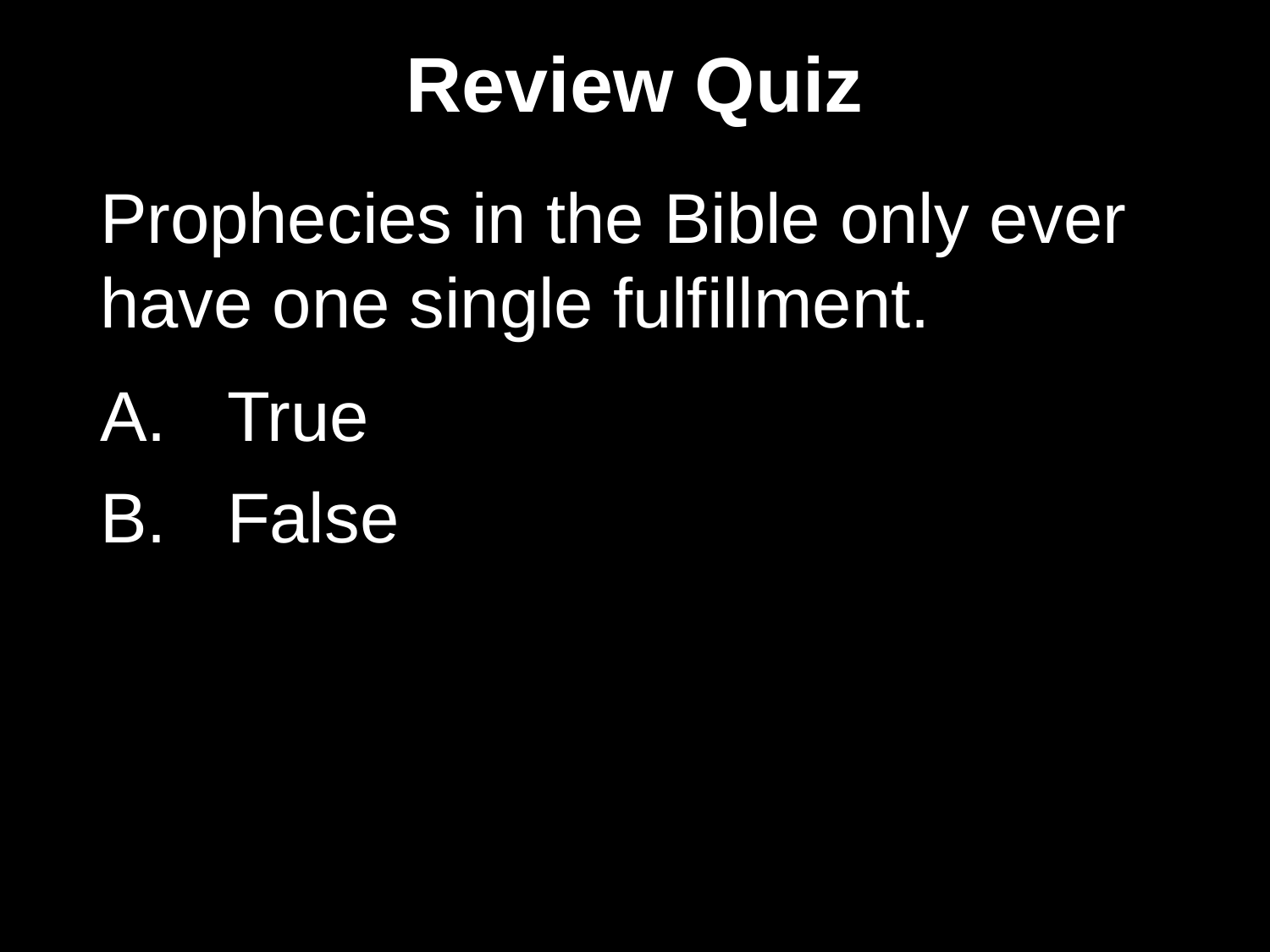

# Review Quiz
Prophecies in the Bible only ever have one single fulfillment.
True
False